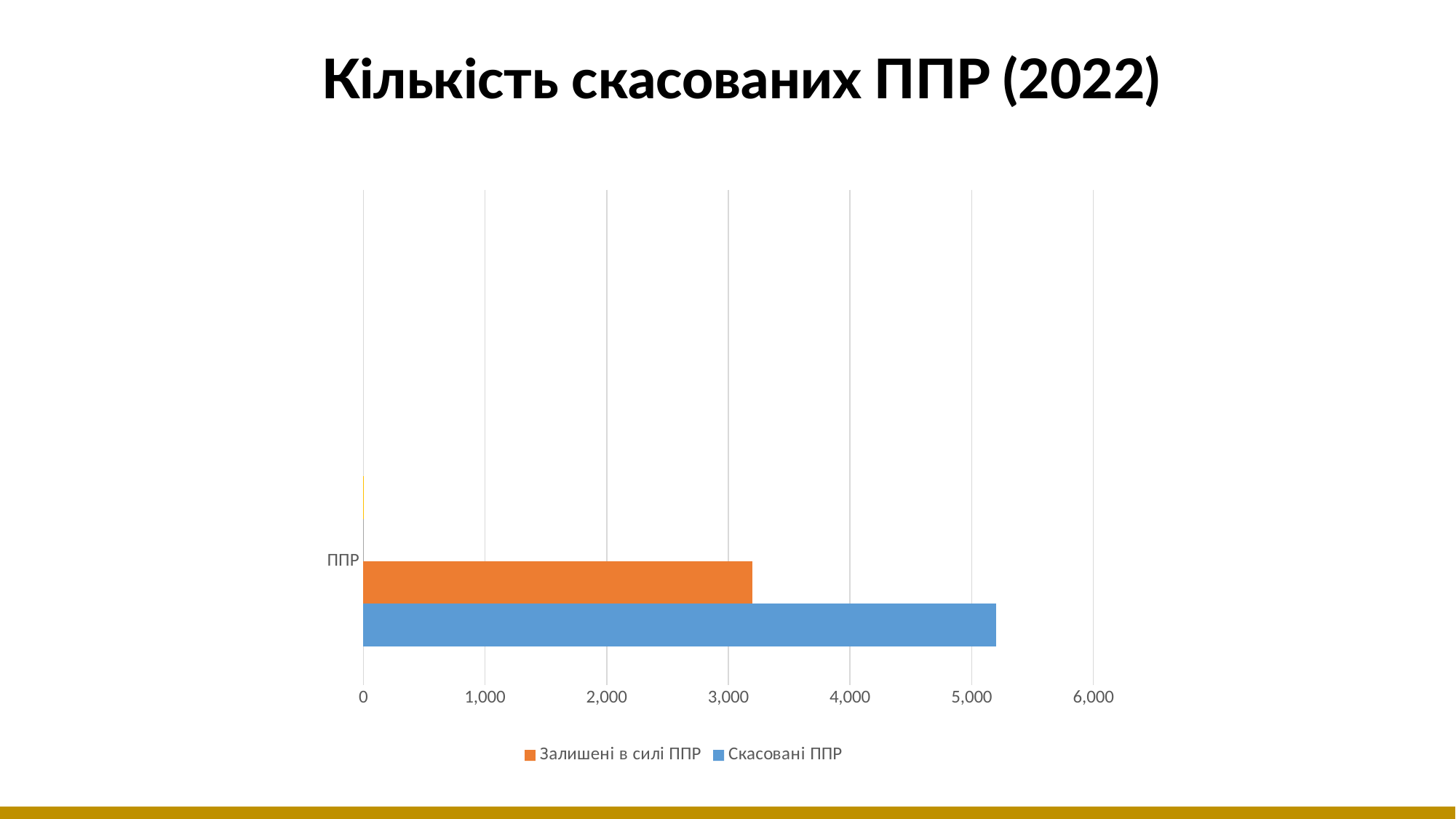

Кількість скасованих ППР (2022)

### Chart

| Category | Скасовані ППР | Залишені в силі ППР | #REF! | #REF! |
|---|---|---|---|---|
| ППР | 5200.0 | 3200.0 | 1.0 | 1.0 |